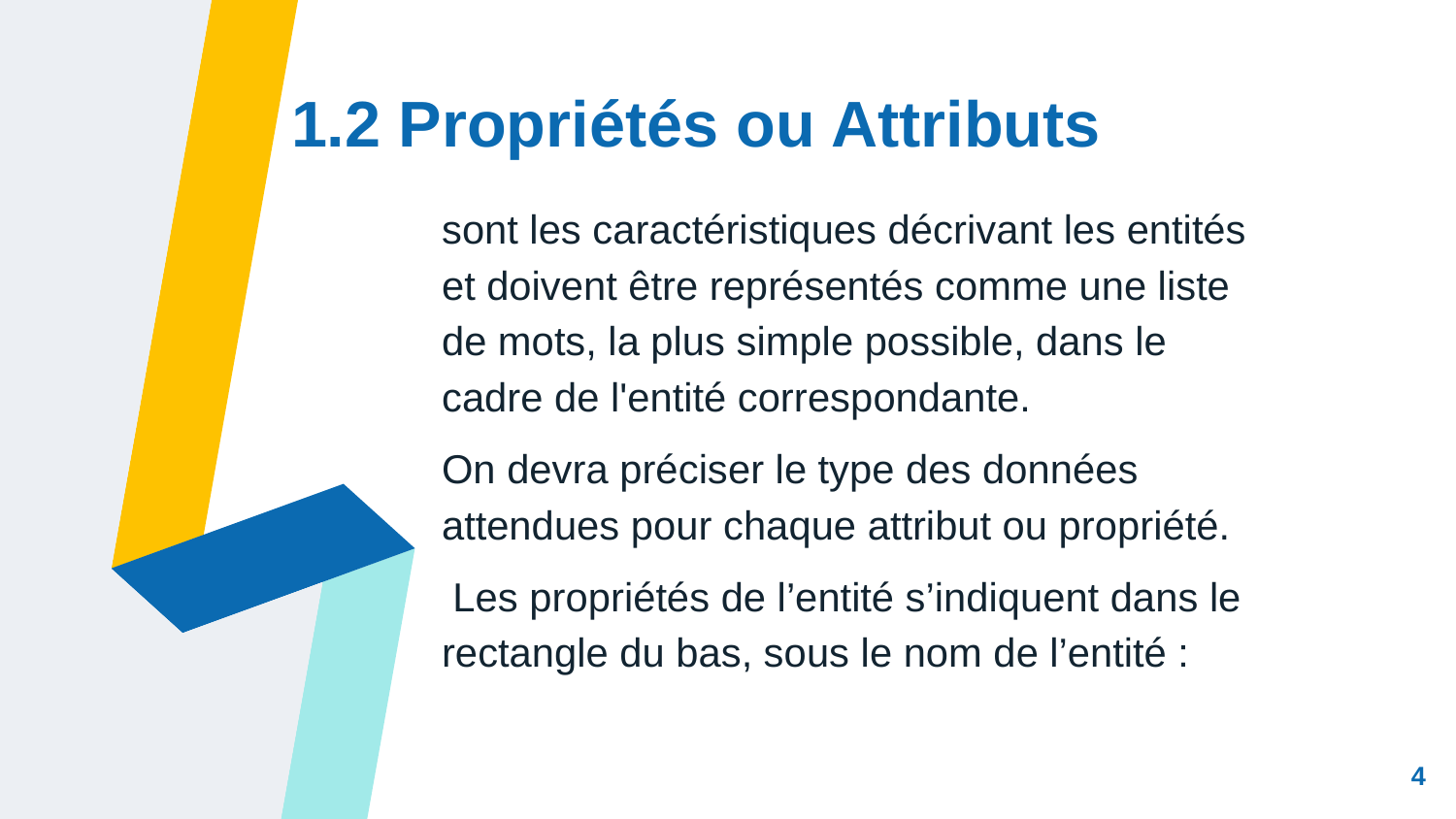

1.2 Propriétés ou Attributs
sont les caractéristiques décrivant les entités et doivent être représentés comme une liste de mots, la plus simple possible, dans le cadre de l'entité correspondante.
On devra préciser le type des données attendues pour chaque attribut ou propriété.
 Les propriétés de l’entité s’indiquent dans le rectangle du bas, sous le nom de l’entité :
4